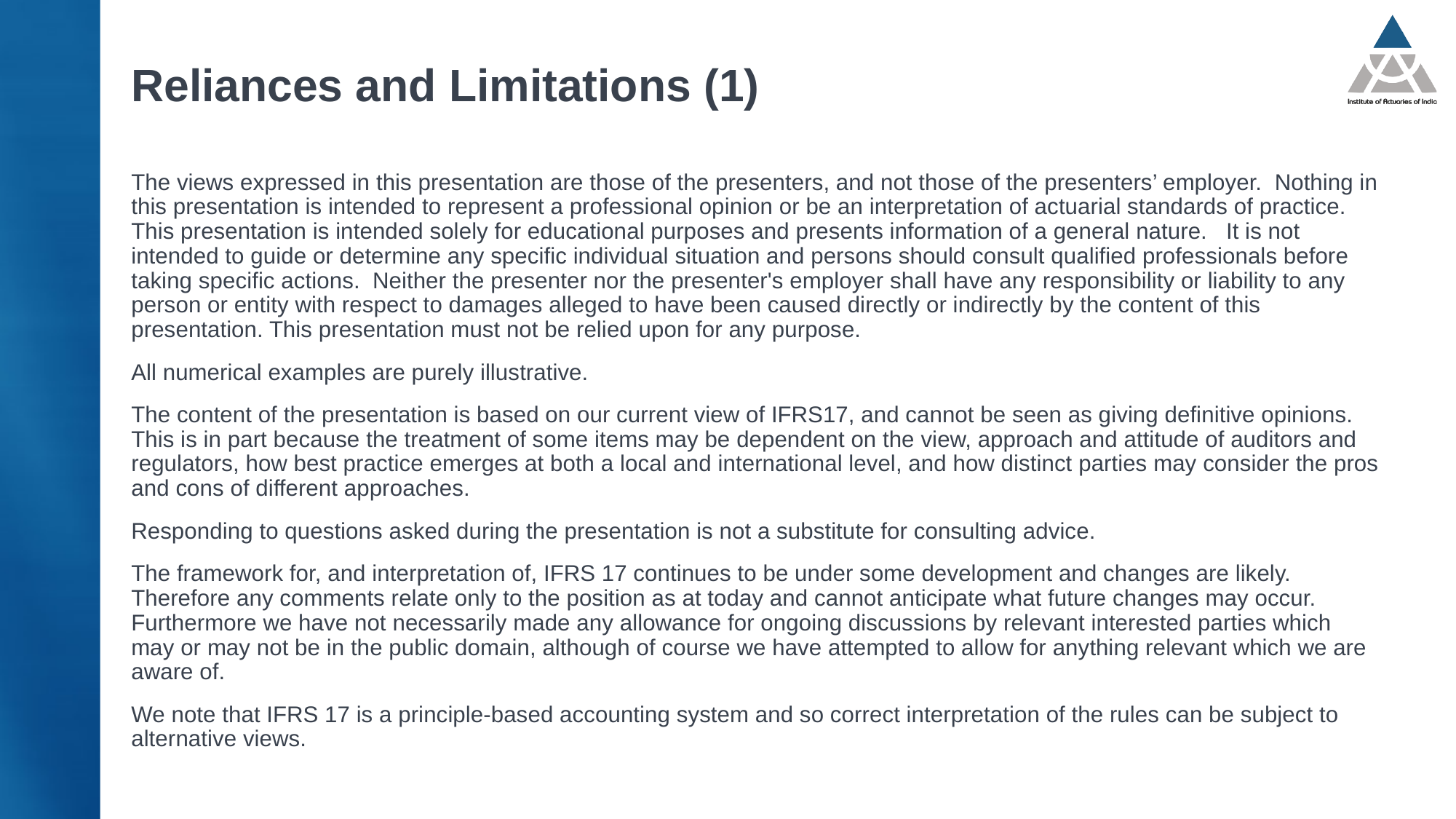

# Reliances and Limitations (1)

The views expressed in this presentation are those of the presenters, and not those of the presenters’ employer.  Nothing in this presentation is intended to represent a professional opinion or be an interpretation of actuarial standards of practice.  This presentation is intended solely for educational purposes and presents information of a general nature.   It is not intended to guide or determine any specific individual situation and persons should consult qualified professionals before taking specific actions.  Neither the presenter nor the presenter's employer shall have any responsibility or liability to any person or entity with respect to damages alleged to have been caused directly or indirectly by the content of this presentation. This presentation must not be relied upon for any purpose.
All numerical examples are purely illustrative.
The content of the presentation is based on our current view of IFRS17, and cannot be seen as giving definitive opinions. This is in part because the treatment of some items may be dependent on the view, approach and attitude of auditors and regulators, how best practice emerges at both a local and international level, and how distinct parties may consider the pros and cons of different approaches.
Responding to questions asked during the presentation is not a substitute for consulting advice.
The framework for, and interpretation of, IFRS 17 continues to be under some development and changes are likely.  Therefore any comments relate only to the position as at today and cannot anticipate what future changes may occur.  Furthermore we have not necessarily made any allowance for ongoing discussions by relevant interested parties which may or may not be in the public domain, although of course we have attempted to allow for anything relevant which we are aware of.
We note that IFRS 17 is a principle-based accounting system and so correct interpretation of the rules can be subject to alternative views.